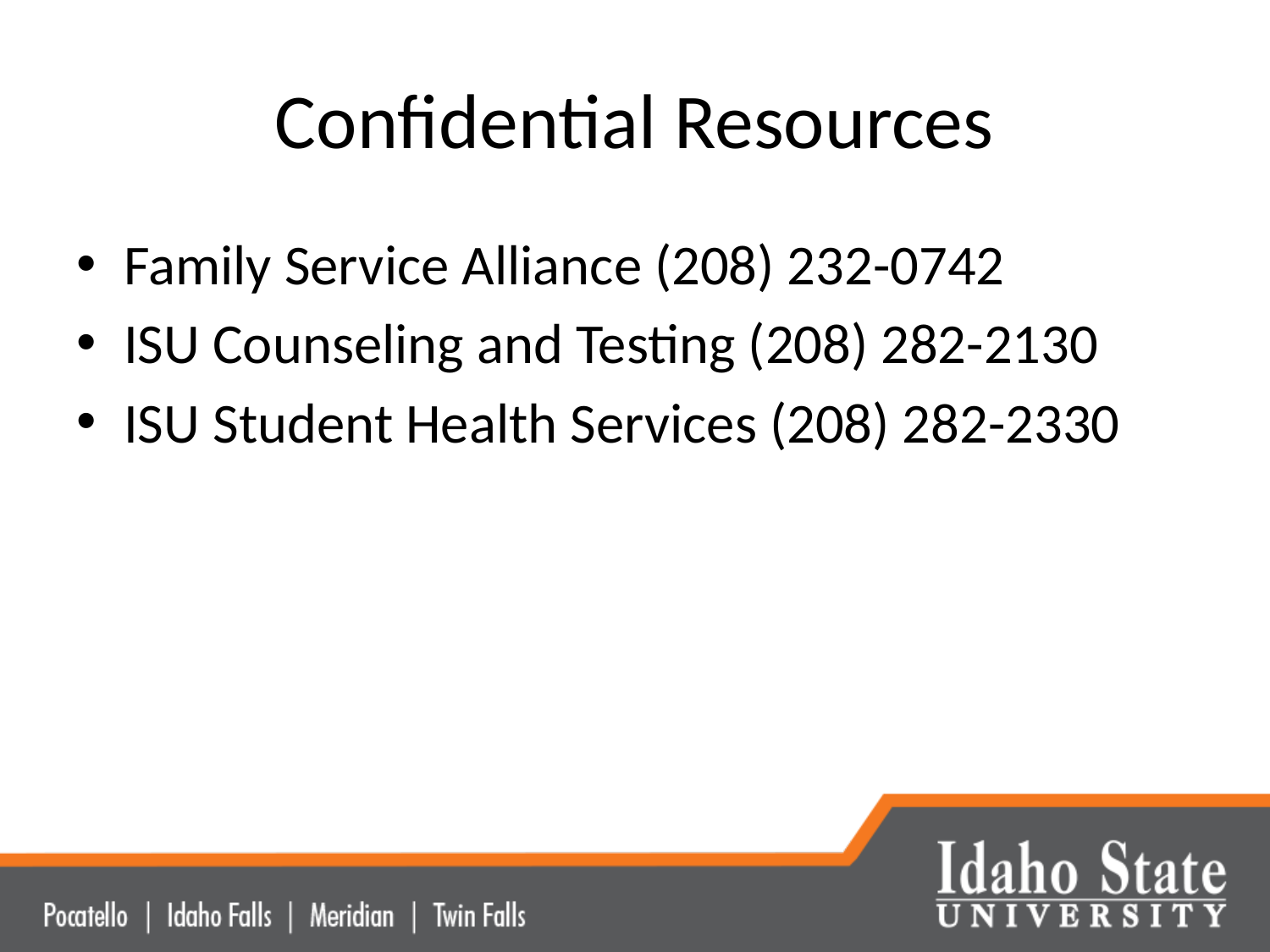

# Confidential Resources
Family Service Alliance (208) 232-0742
ISU Counseling and Testing (208) 282-2130
ISU Student Health Services (208) 282-2330